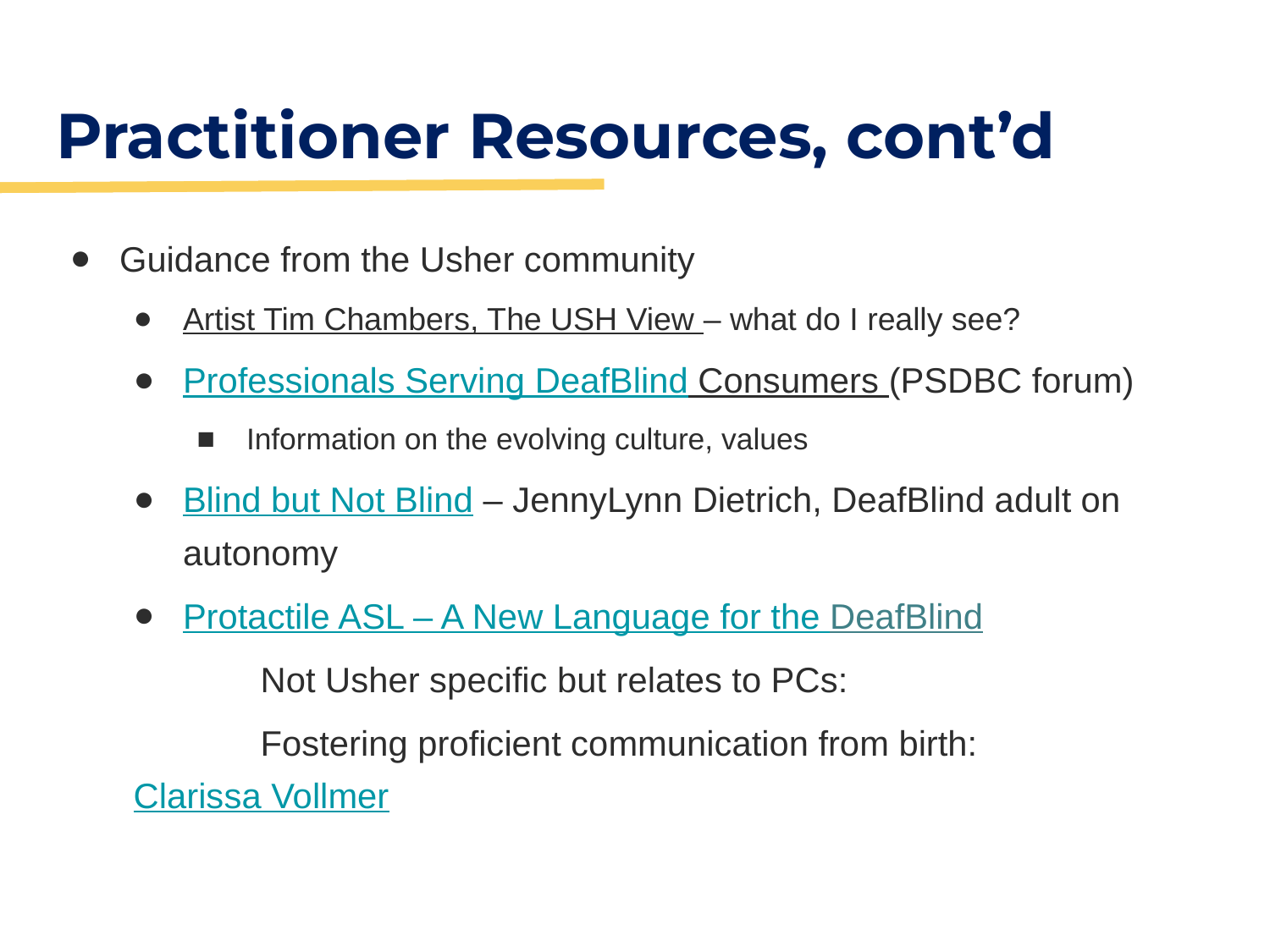

# Practitioner Resources, cont’d

Guidance from the Usher community
Artist Tim Chambers, The USH View – what do I really see?
Professionals Serving DeafBlind Consumers (PSDBC forum)
Information on the evolving culture, values
Blind but Not Blind – JennyLynn Dietrich, DeafBlind adult on autonomy
Protactile ASL – A New Language for the DeafBlind
	Not Usher specific but relates to PCs:
	Fostering proficient communication from birth: Clarissa Vollmer